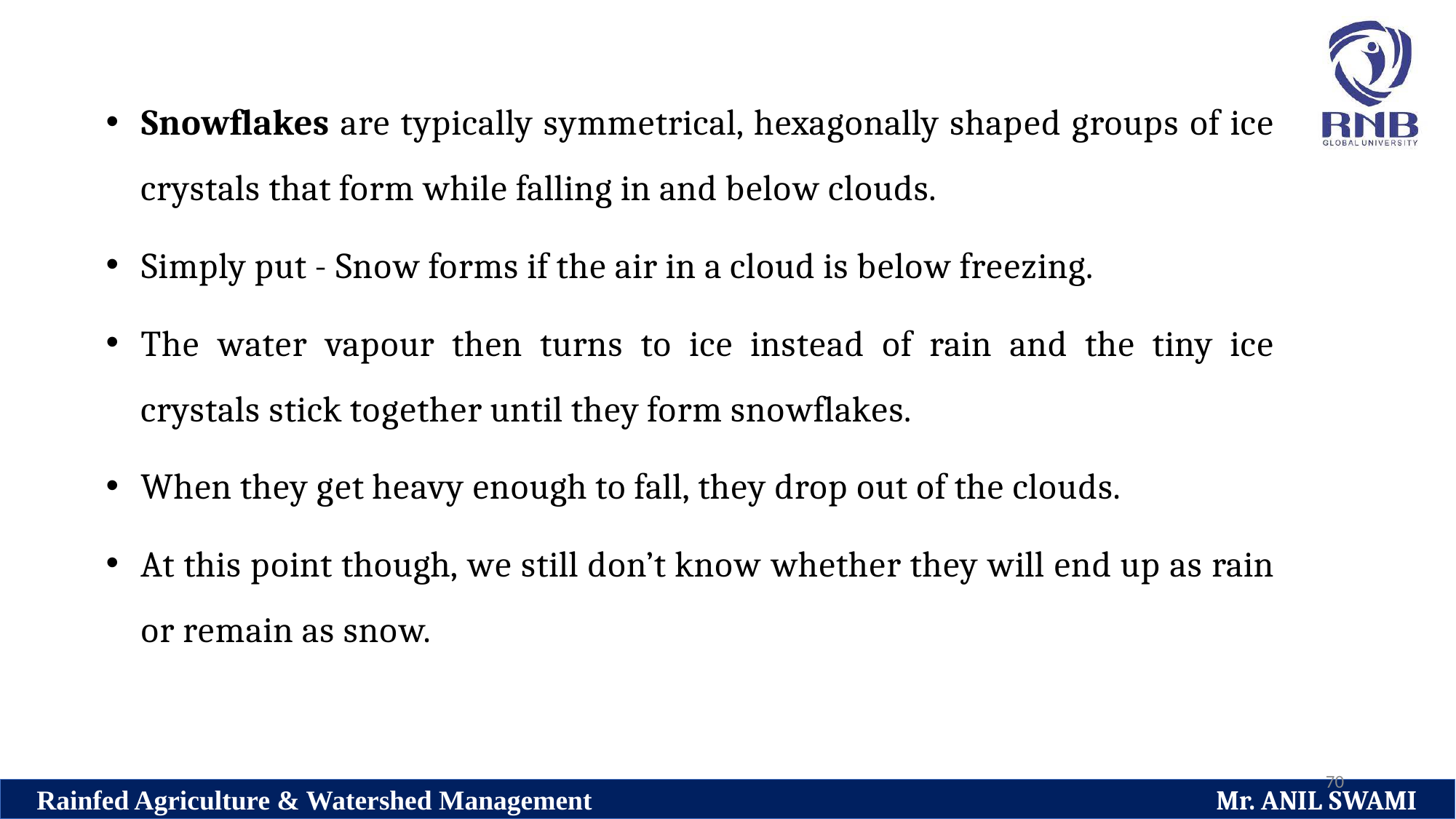

Snowflakes are typically symmetrical, hexagonally shaped groups of ice crystals that form while falling in and below clouds.
Simply put - Snow forms if the air in a cloud is below freezing.
The water vapour then turns to ice instead of rain and the tiny ice crystals stick together until they form snowflakes.
When they get heavy enough to fall, they drop out of the clouds.
At this point though, we still don’t know whether they will end up as rain or remain as snow.
70